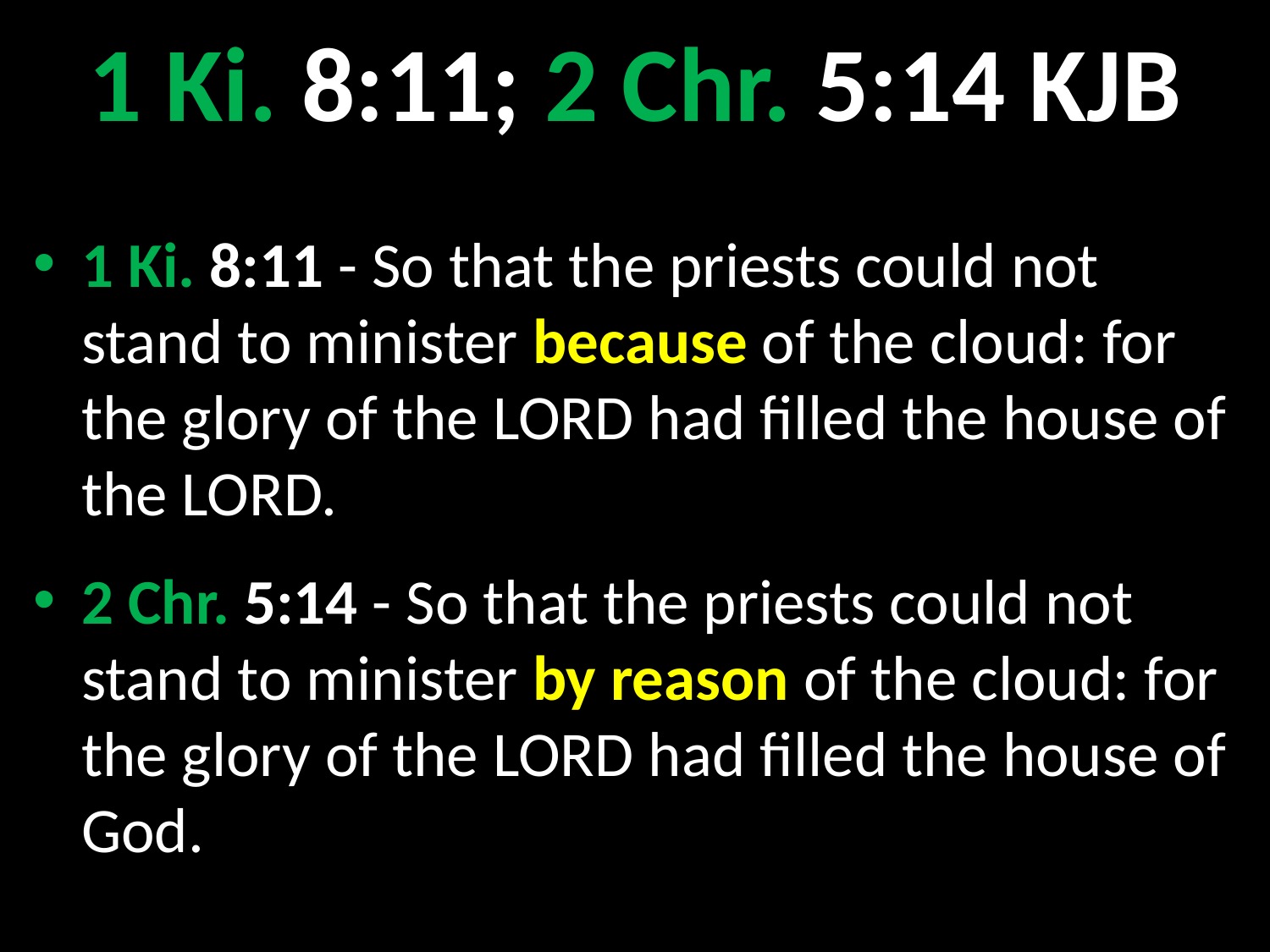

# 1 Ki. 8:11; 2 Chr. 5:14 KJB
1 Ki. 8:11 - So that the priests could not stand to minister because of the cloud: for the glory of the LORD had filled the house of the LORD.

2 Chr. 5:14 - So that the priests could not stand to minister by reason of the cloud: for the glory of the LORD had filled the house of God.